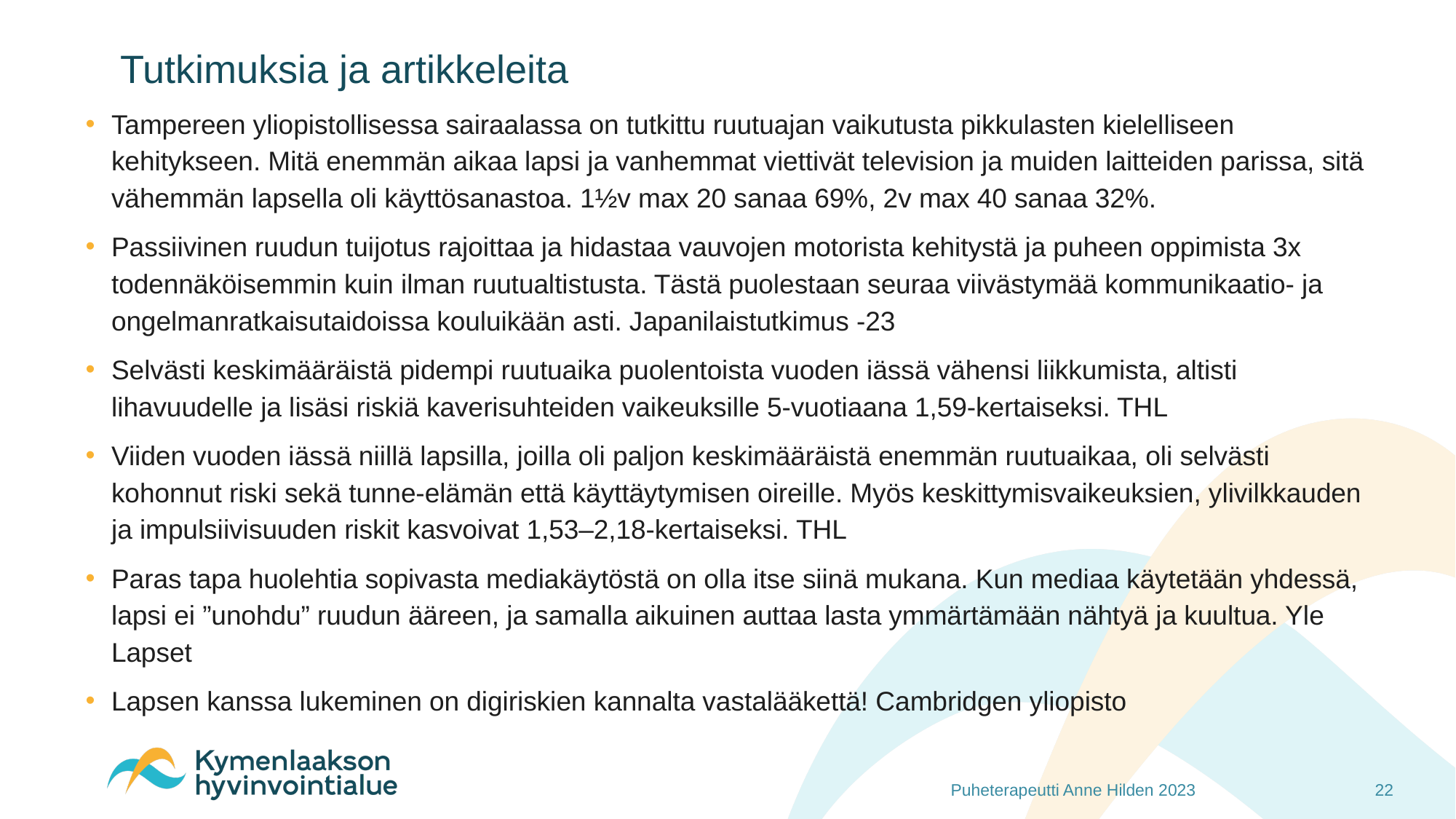

# Tutkimuksia ja artikkeleita
Tampereen yliopistollisessa sairaalassa on tutkittu ruutuajan vaikutusta pikkulasten kielelliseen kehitykseen. Mitä enemmän aikaa lapsi ja vanhemmat viettivät television ja muiden laitteiden parissa, sitä vähemmän lapsella oli käyttösanastoa. 1½v max 20 sanaa 69%, 2v max 40 sanaa 32%.
Passiivinen ruudun tuijotus rajoittaa ja hidastaa vauvojen motorista kehitystä ja puheen oppimista 3x todennäköisemmin kuin ilman ruutualtistusta. Tästä puolestaan seuraa viivästymää kommunikaatio- ja ongelmanratkaisutaidoissa kouluikään asti. Japanilaistutkimus -23
Selvästi keskimääräistä pidempi ruutuaika puolentoista vuoden iässä vähensi liikkumista, altisti lihavuudelle ja lisäsi riskiä kaverisuhteiden vaikeuksille 5-vuotiaana 1,59-kertaiseksi. THL
Viiden vuoden iässä niillä lapsilla, joilla oli paljon keskimääräistä enemmän ruutuaikaa, oli selvästi kohonnut riski sekä tunne-elämän että käyttäytymisen oireille. Myös keskittymisvaikeuksien, ylivilkkauden ja impulsiivisuuden riskit kasvoivat 1,53–2,18-kertaiseksi. THL
Paras tapa huolehtia sopivasta mediakäytöstä on olla itse siinä mukana. Kun mediaa käytetään yhdessä, lapsi ei ”unohdu” ruudun ääreen, ja samalla aikuinen auttaa lasta ymmärtämään nähtyä ja kuultua. Yle Lapset
Lapsen kanssa lukeminen on digiriskien kannalta vastalääkettä! Cambridgen yliopisto

Puheterapeutti Anne Hilden 2023
22